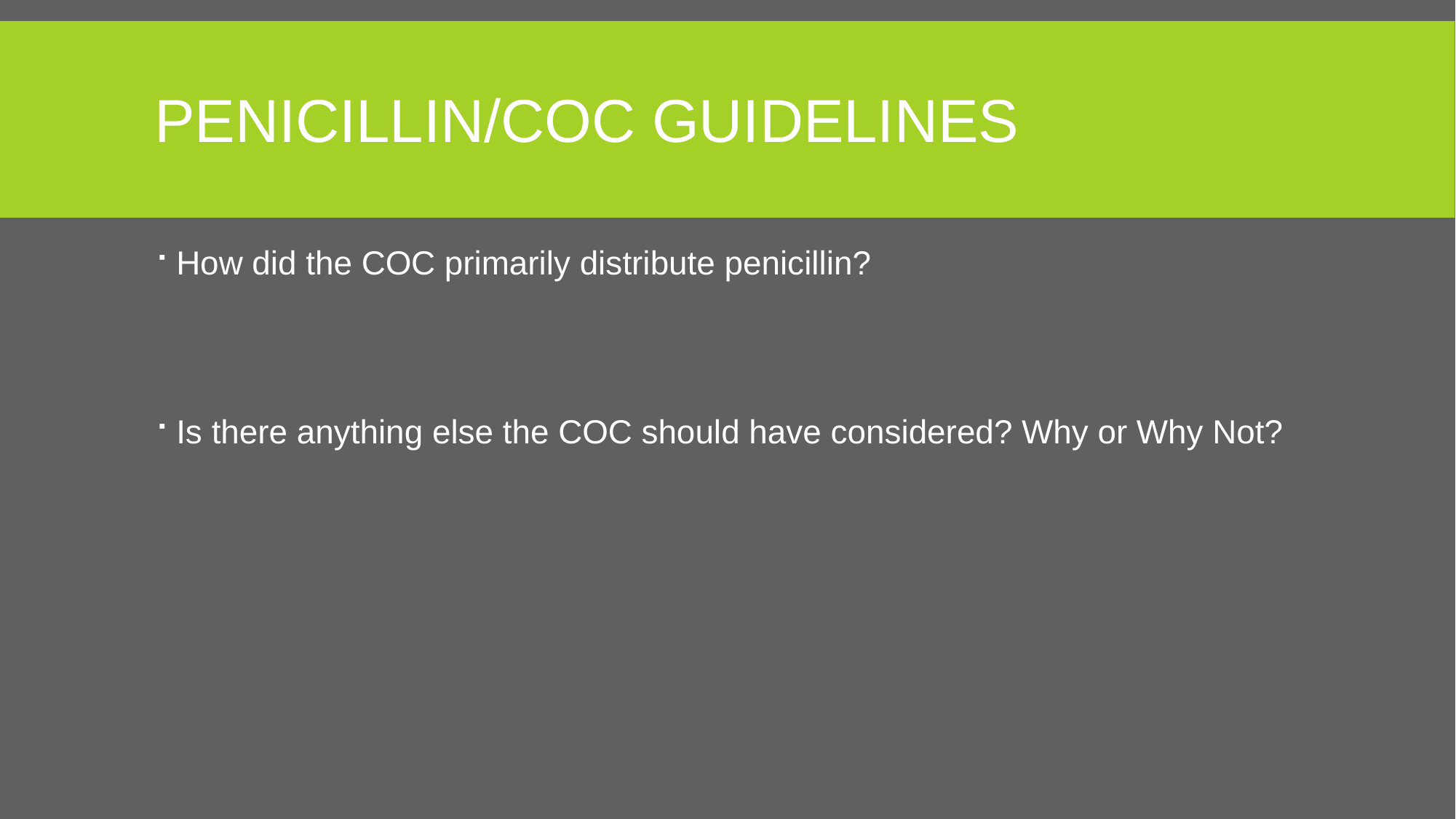

# Penicillin/COC Guidelines
How did the COC primarily distribute penicillin?
Is there anything else the COC should have considered? Why or Why Not?